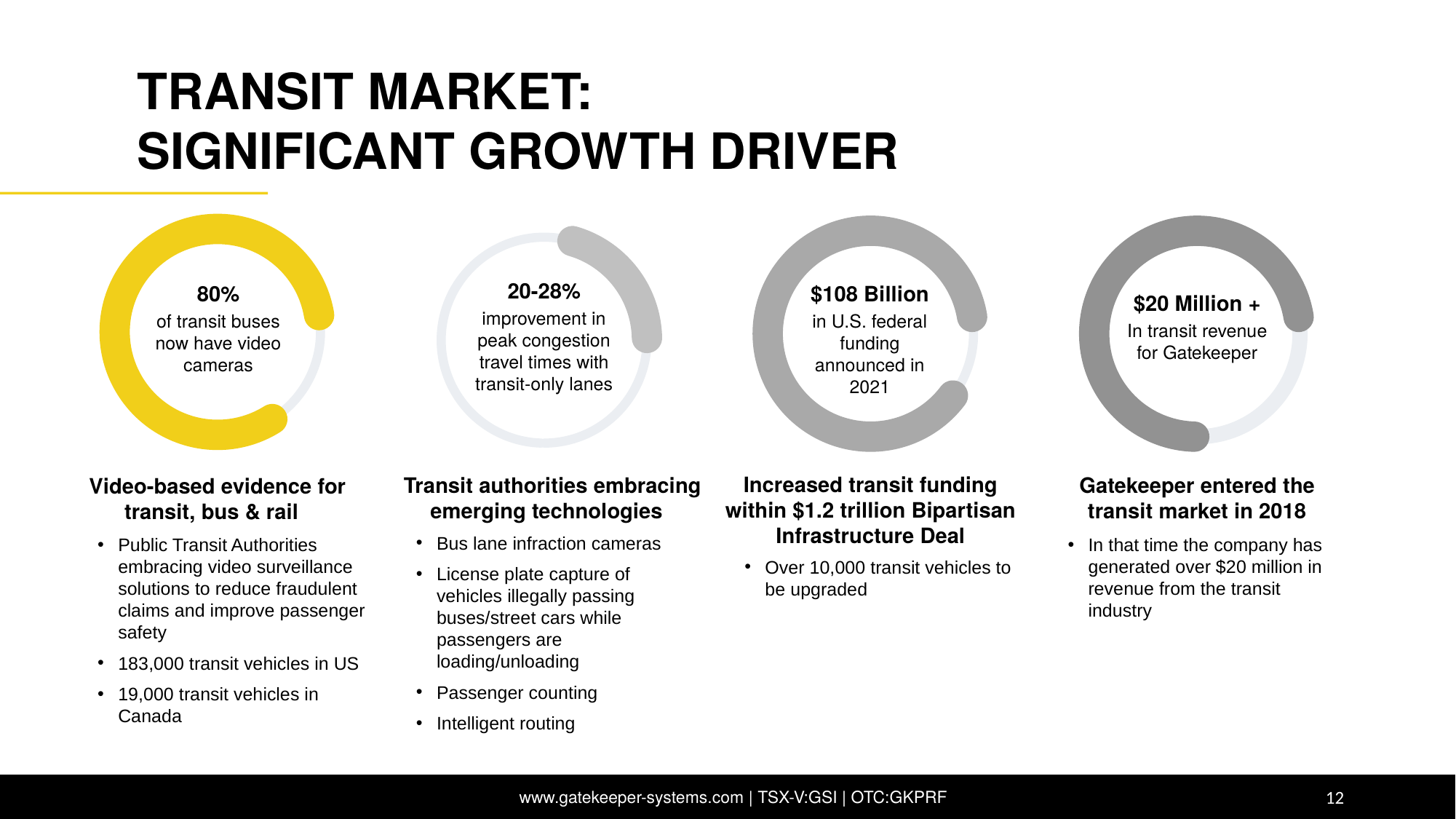

# TRANSIT MARKET: SIGNIFICANT GROWTH DRIVER

80%
of transit buses now have video cameras

$108 Billion
in U.S. federal funding announced in 2021

$20 Million +
In transit revenue for Gatekeeper

20-28%
improvement in peak congestion travel times with transit-only lanes
Increased transit funding within $1.2 trillion Bipartisan Infrastructure Deal
Gatekeeper entered the transit market in 2018

Transit authorities embracing emerging technologies

Video-based evidence for transit, bus & rail

Bus lane infraction cameras
License plate capture of vehicles illegally passing buses/street cars while passengers are loading/unloading
Passenger counting
Intelligent routing
Public Transit Authorities embracing video surveillance solutions to reduce fraudulent claims and improve passenger safety
183,000 transit vehicles in US
19,000 transit vehicles in Canada
In that time the company has generated over $20 million in revenue from the transit industry
Over 10,000 transit vehicles to be upgraded
12